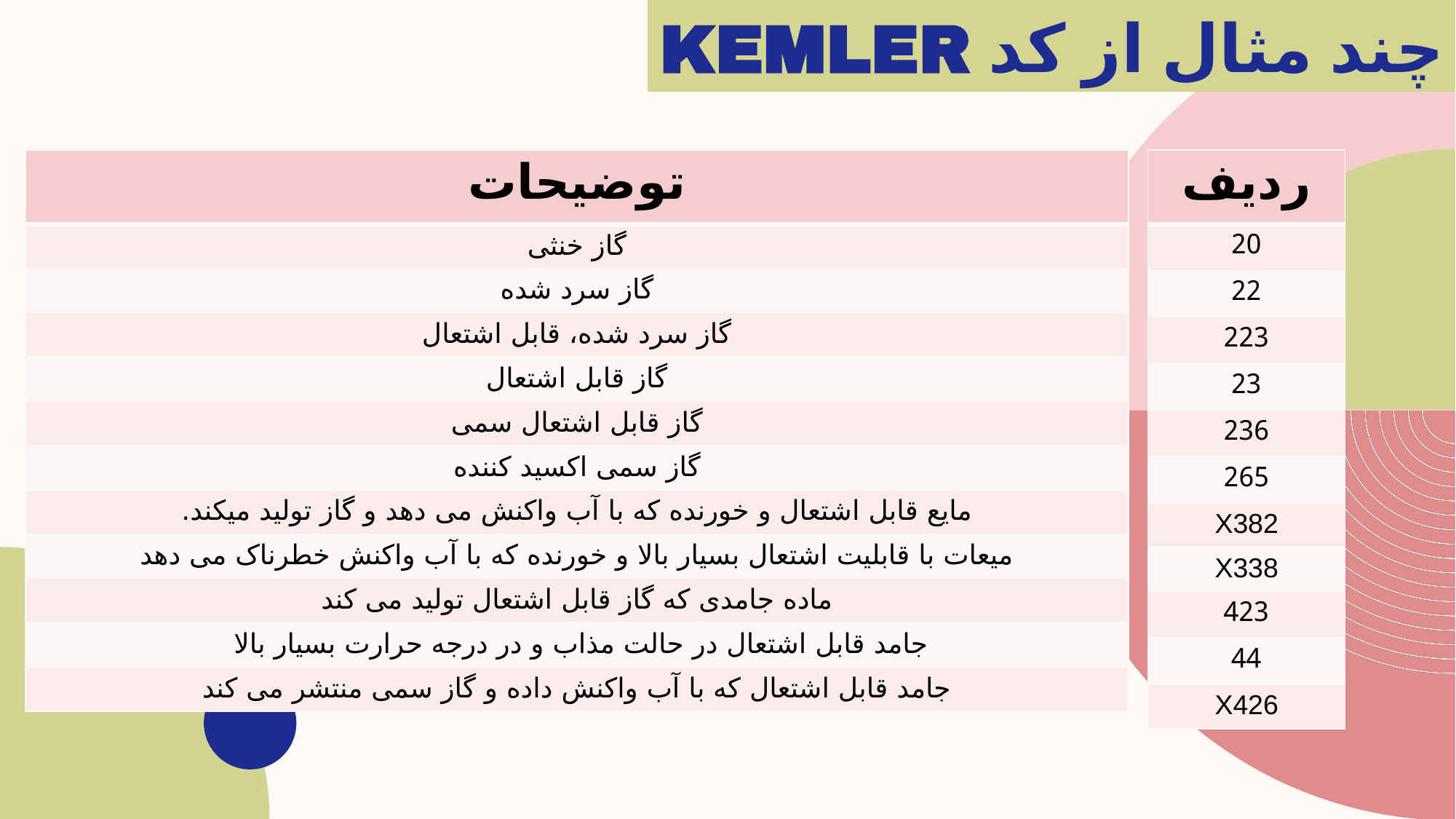

# چند مثال از کد kemler
76
| توضیحات |
| --- |
| گاز خنثی |
| گاز سرد شده |
| گاز سرد شده، قابل اشتعال |
| گاز قابل اشتعال |
| گاز قابل اشتعال سمی |
| گاز سمی اکسید کننده |
| مایع قابل اشتعال و خورنده که با آب واکنش می دهد و گاز تولید میکند. |
| میعات با قابلیت اشتعال بسیار بالا و خورنده که با آب واکنش خطرناک می دهد |
| ماده جامدی که گاز قابل اشتعال تولید می کند |
| جامد قابل اشتعال در حالت مذاب و در درجه حرارت بسیار بالا |
| جامد قابل اشتعال که با آب واکنش داده و گاز سمی منتشر می کند |
| ردیف |
| --- |
| 20 |
| 22 |
| 223 |
| 23 |
| 236 |
| 265 |
| X382 |
| X338 |
| 423 |
| 44 |
| X426 |